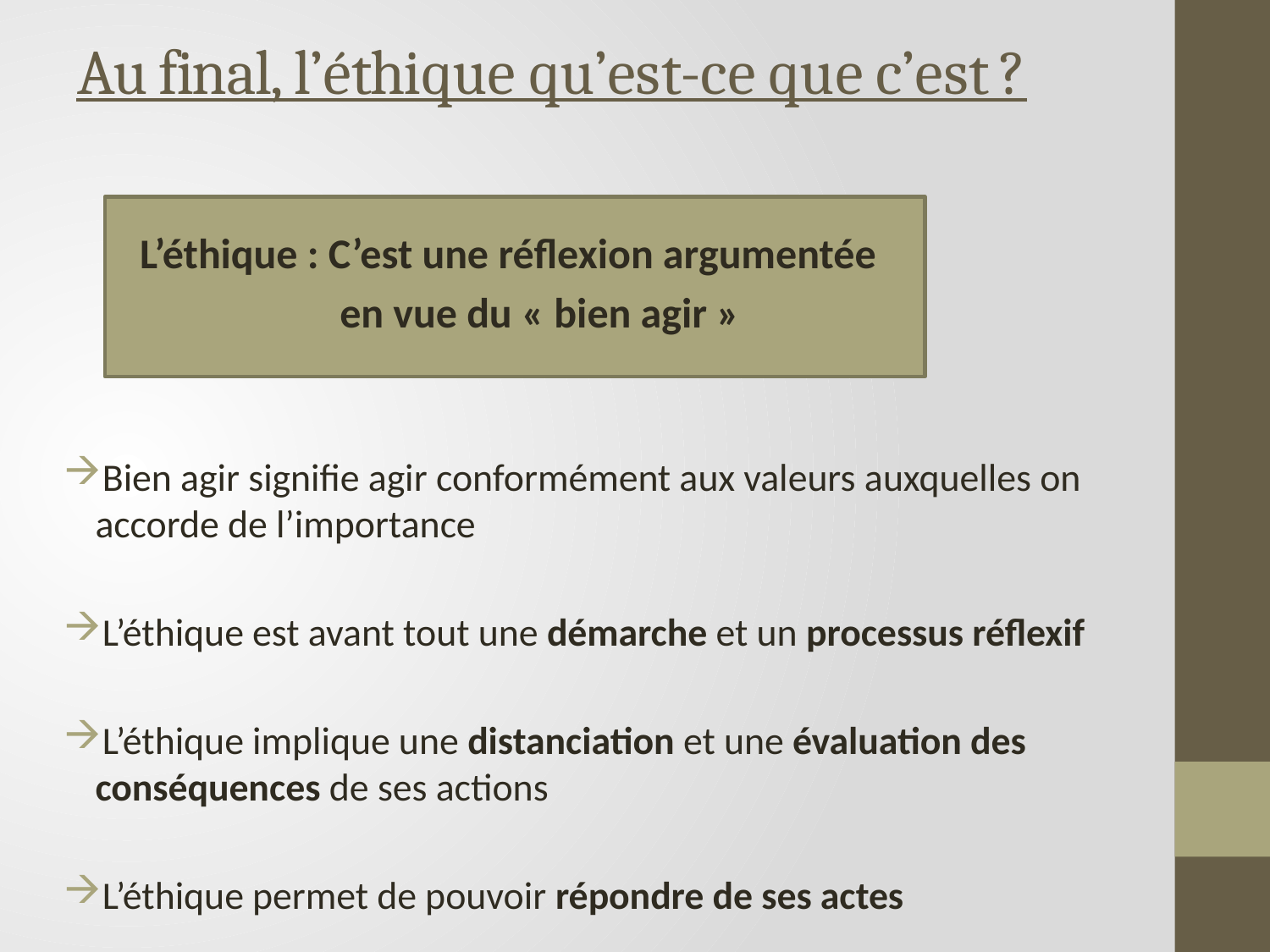

# Au final, l’éthique qu’est-ce que c’est ?

        L’éthique : C’est une réflexion argumentée
                             en vue du « bien agir »

Bien agir signifie agir conformément aux valeurs auxquelles on accorde de l’importance

L’éthique est avant tout une démarche et un processus réflexif

L’éthique implique une distanciation et une évaluation des conséquences de ses actions

L’éthique permet de pouvoir répondre de ses actes